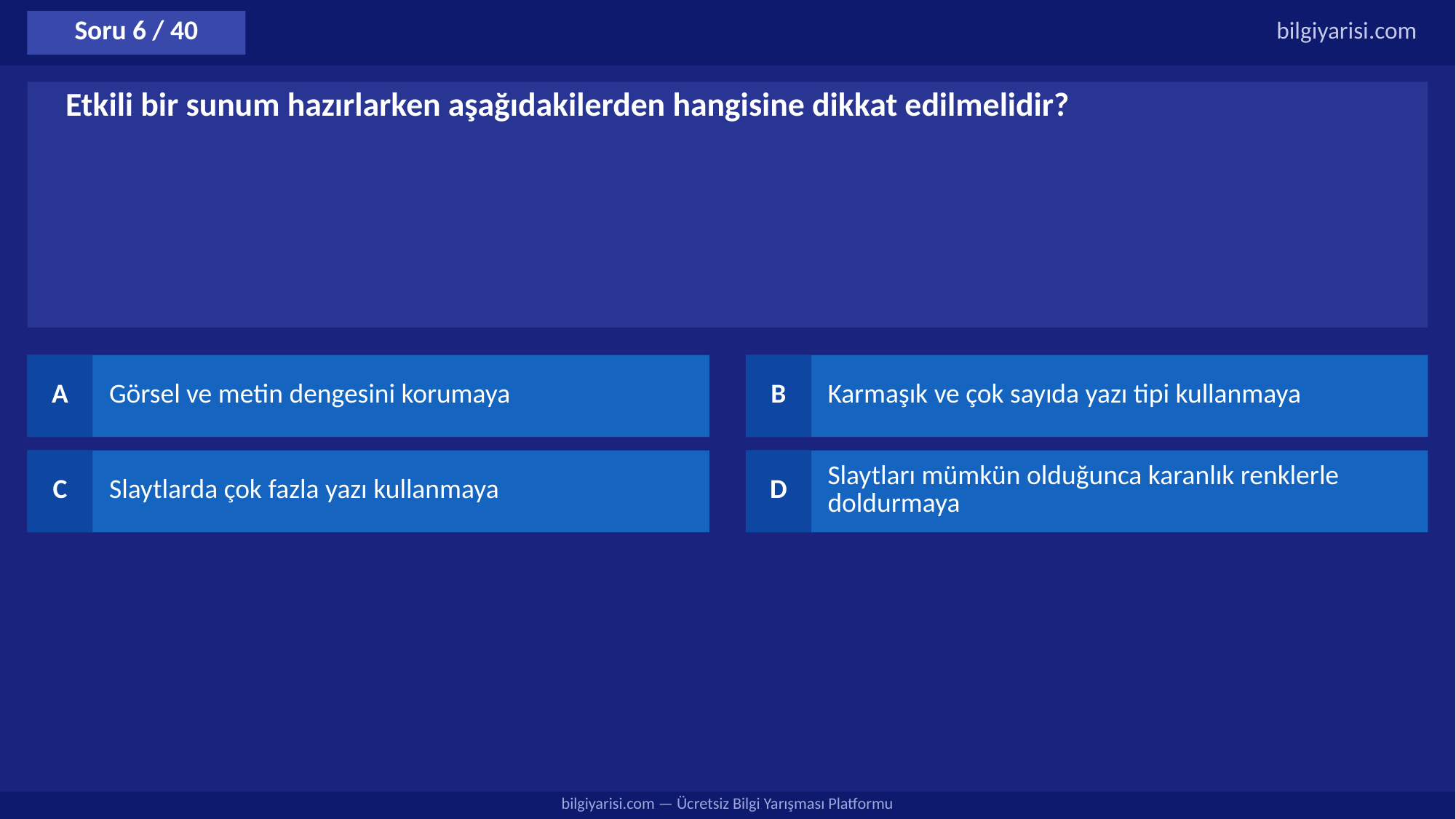

Soru 6 / 40
bilgiyarisi.com

Etkili bir sunum hazırlarken aşağıdakilerden hangisine dikkat edilmelidir?

A
Görsel ve metin dengesini korumaya

B
Karmaşık ve çok sayıda yazı tipi kullanmaya

C
Slaytlarda çok fazla yazı kullanmaya

D
Slaytları mümkün olduğunca karanlık renklerle doldurmaya
bilgiyarisi.com — Ücretsiz Bilgi Yarışması Platformu